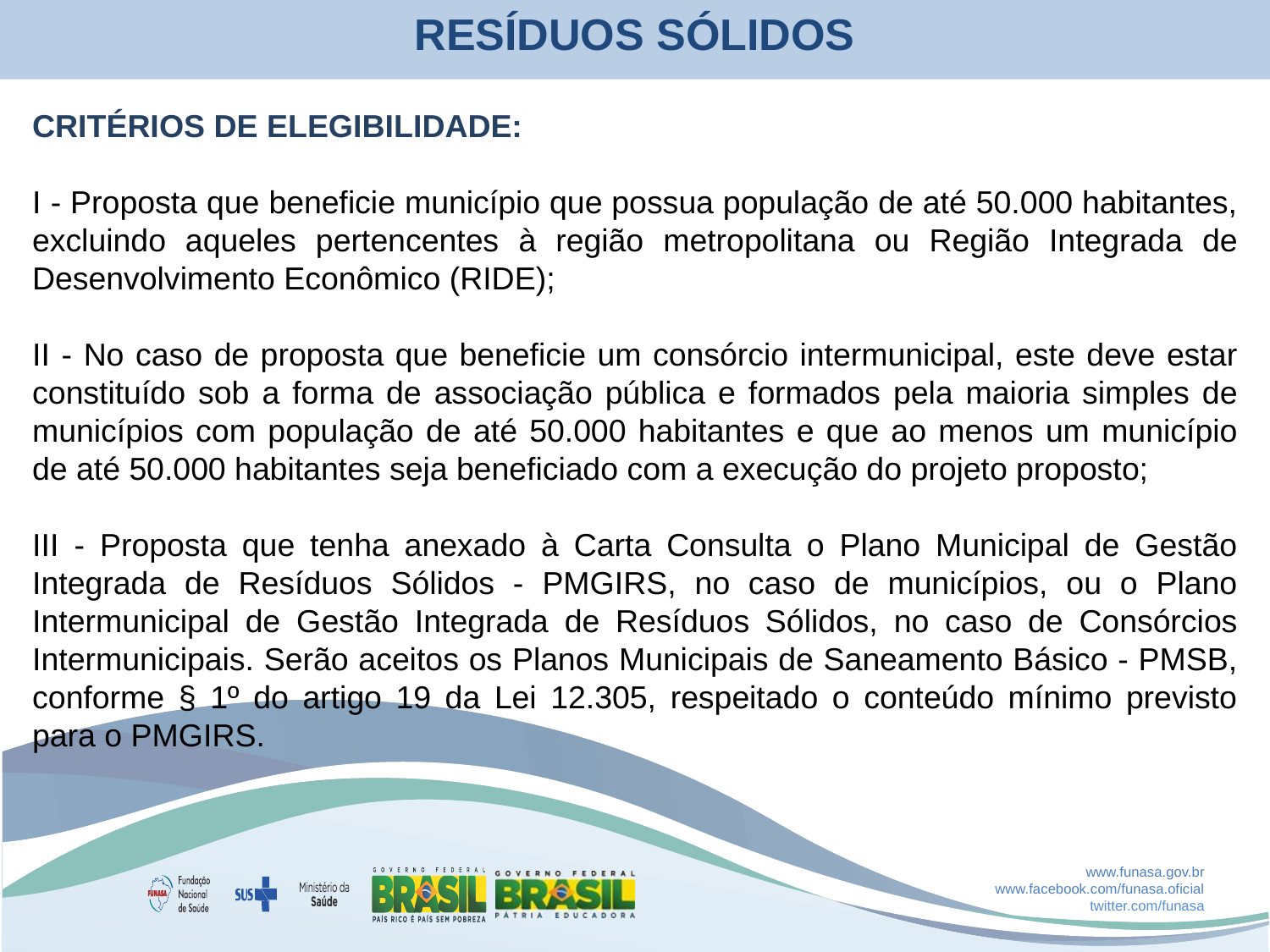

RESÍDUOS SÓLIDOS
CRITÉRIOS DE ELEGIBILIDADE:

I - Proposta que beneficie município que possua população de até 50.000 habitantes, excluindo aqueles pertencentes à região metropolitana ou Região Integrada de Desenvolvimento Econômico (RIDE);

II - No caso de proposta que beneficie um consórcio intermunicipal, este deve estar constituído sob a forma de associação pública e formados pela maioria simples de municípios com população de até 50.000 habitantes e que ao menos um município de até 50.000 habitantes seja beneficiado com a execução do projeto proposto;

III - Proposta que tenha anexado à Carta Consulta o Plano Municipal de Gestão Integrada de Resíduos Sólidos - PMGIRS, no caso de municípios, ou o Plano Intermunicipal de Gestão Integrada de Resíduos Sólidos, no caso de Consórcios Intermunicipais. Serão aceitos os Planos Municipais de Saneamento Básico - PMSB, conforme § 1º do artigo 19 da Lei 12.305, respeitado o conteúdo mínimo previsto para o PMGIRS.